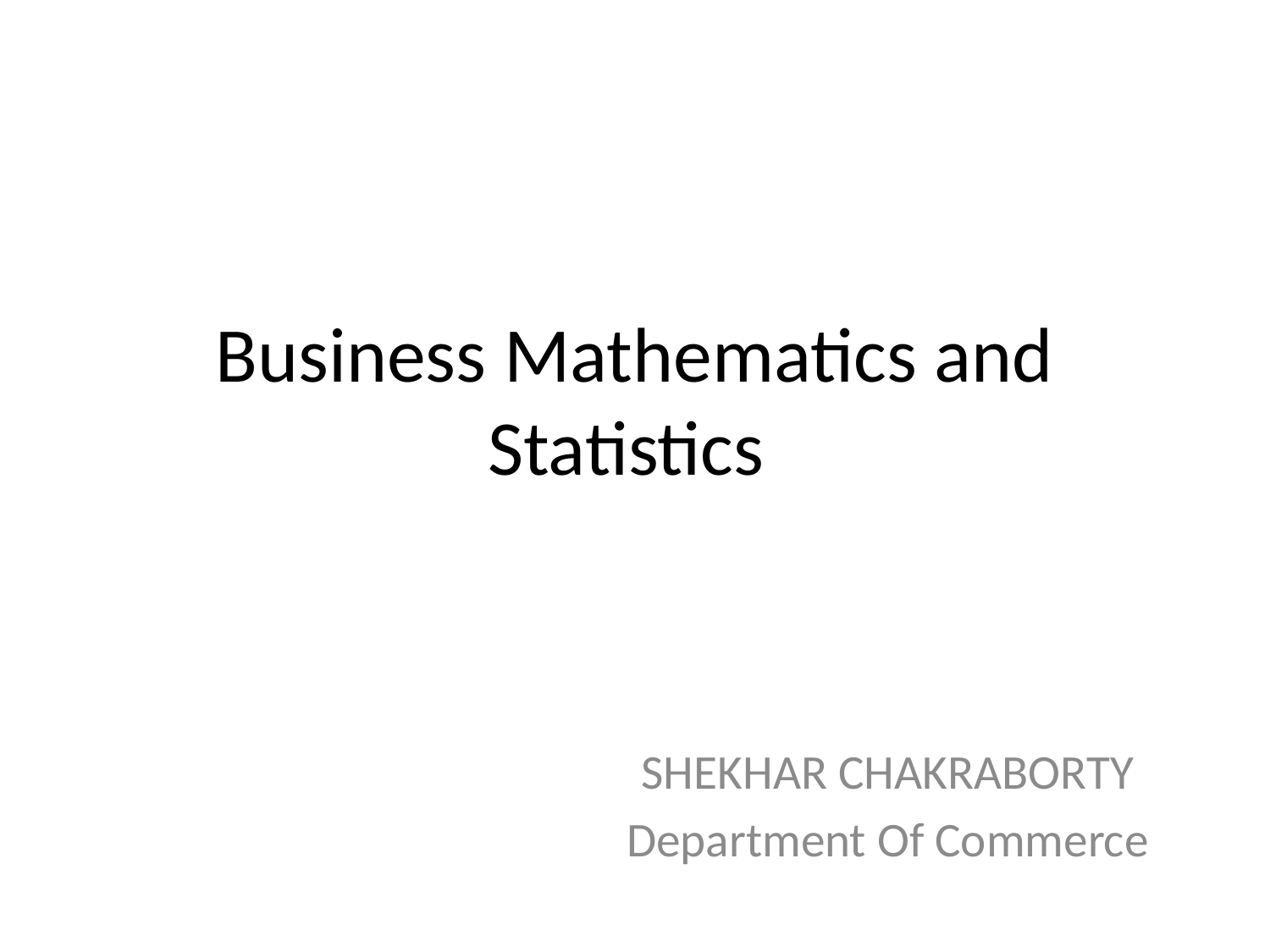

# Business Mathematics and Statistics
SHEKHAR CHAKRABORTY
Department Of Commerce